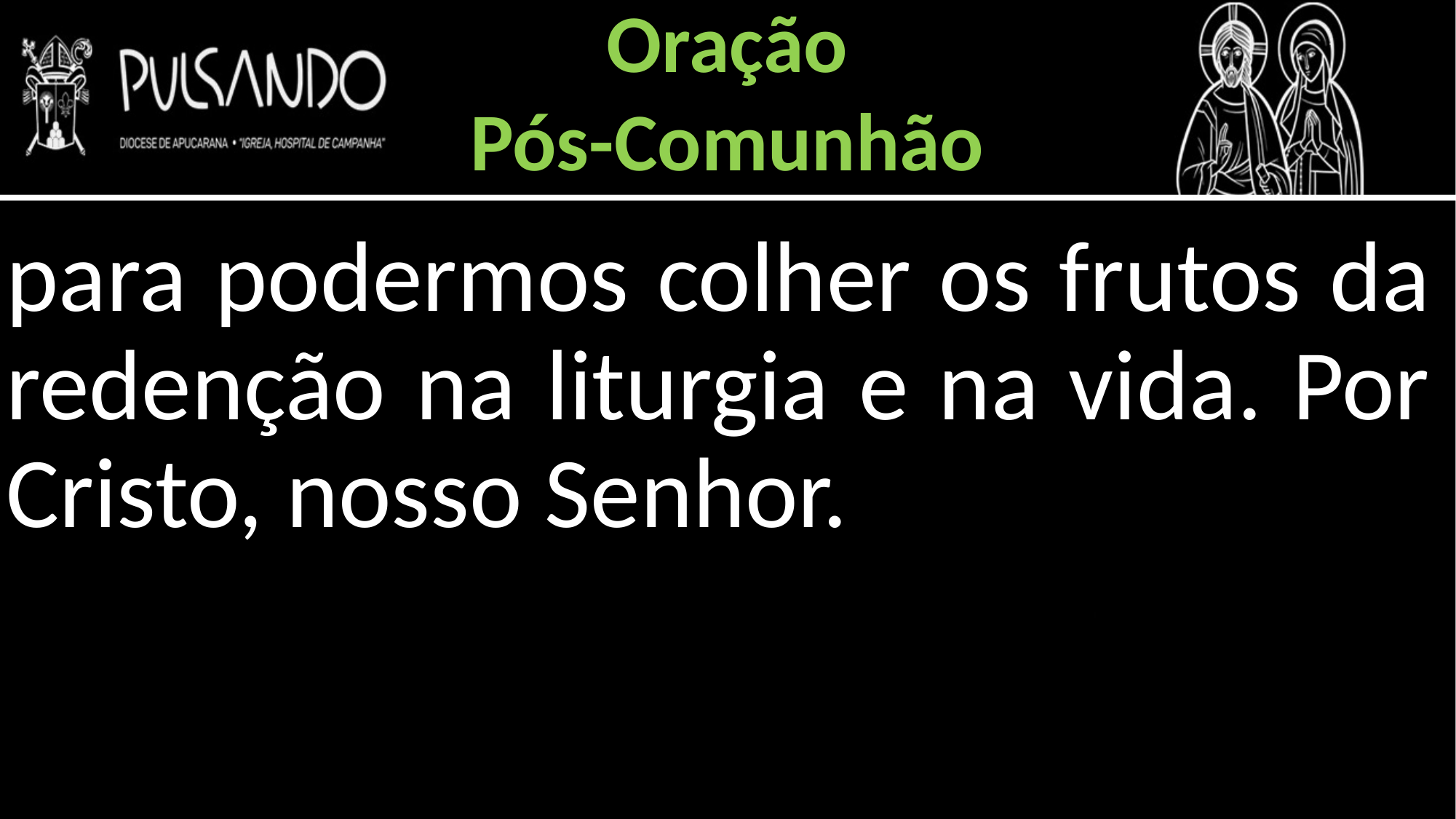

Oração
Pós-Comunhão
para podermos colher os frutos da redenção na liturgia e na vida. Por Cristo, nosso Senhor.